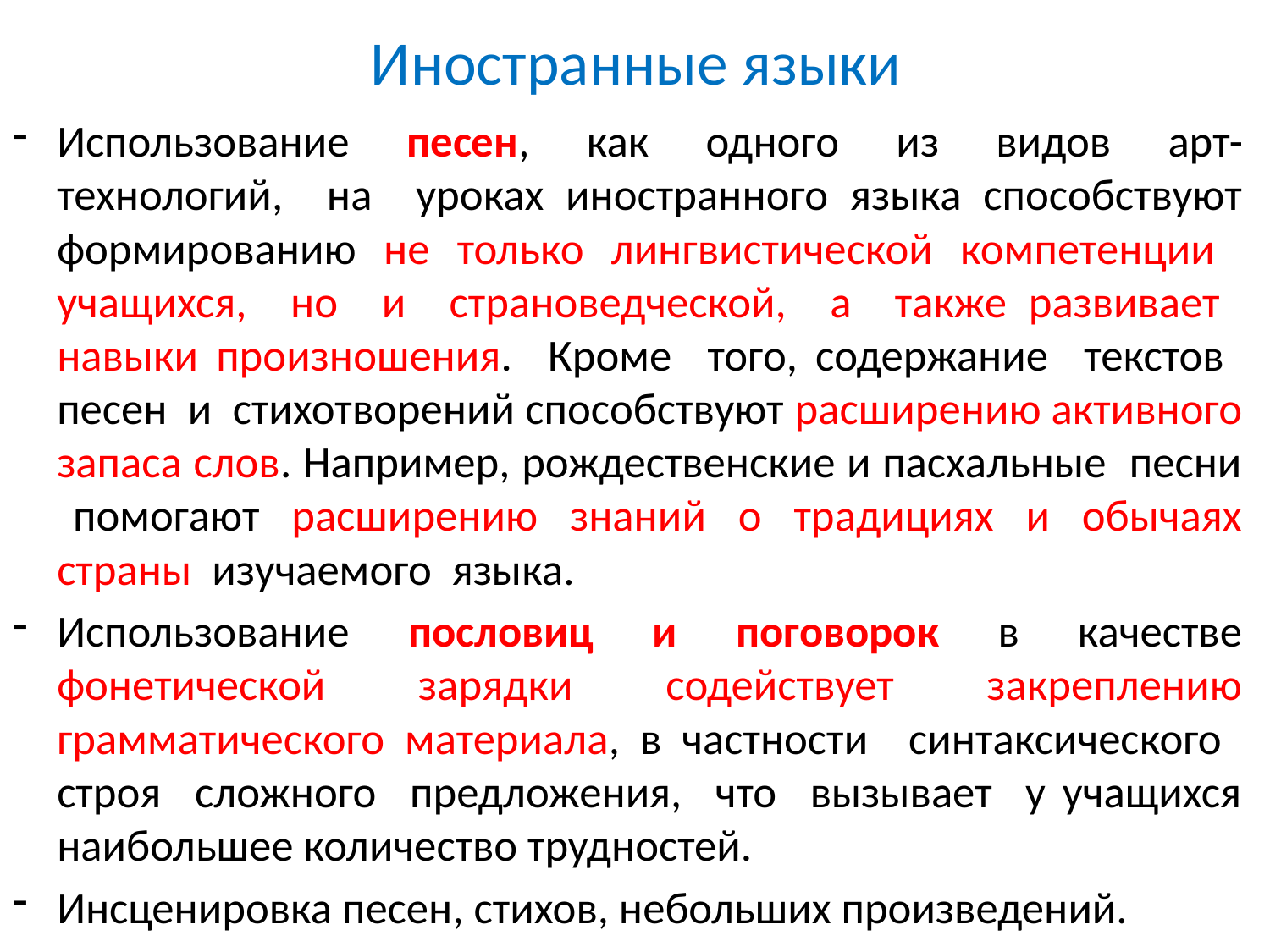

# Иностранные языки
Использование  песен,  как  одного  из  видов  арт-технологий,  на  уроках иностранного языка способствуют формированию не только лингвистической компетенции  учащихся,  но  и  страноведческой,  а  также развивает  навыки произношения.  Кроме  того, содержание  текстов  песен  и  стихотворений способствуют расширению активного запаса слов. Например, рождественские и пасхальные  песни  помогают  расширению  знаний  о  традициях  и  обычаях страны  изучаемого  языка.
Использование  пословиц  и  поговорок  в  качестве фонетической зарядки содействует закреплению грамматического материала, в частности  синтаксического  строя  сложного  предложения,  что  вызывает  у учащихся наибольшее количество трудностей.
Инсценировка песен, стихов, небольших произведений.